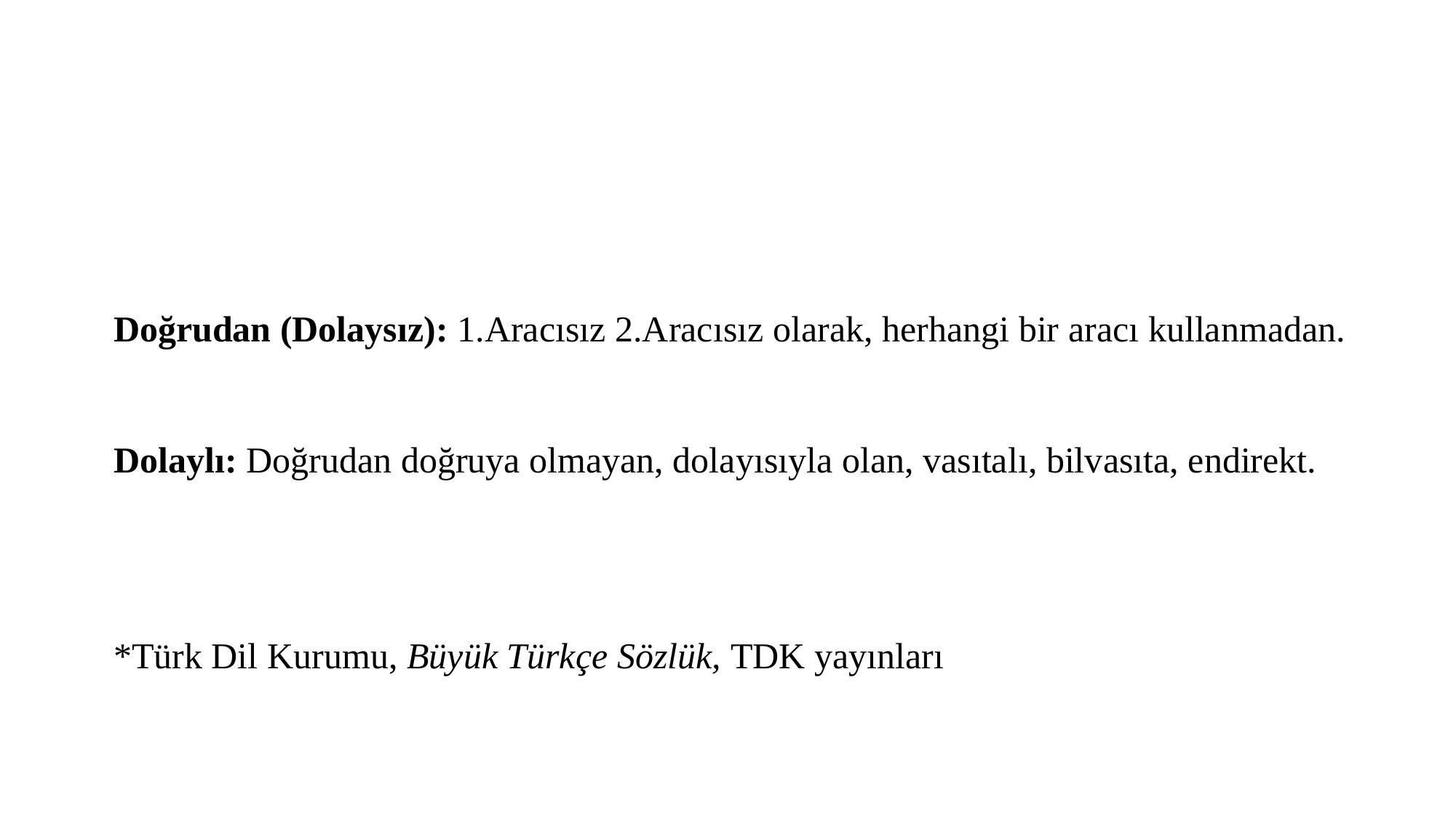

Doğrudan (Dolaysız): 1.Aracısız 2.Aracısız olarak, herhangi bir aracı kullanmadan.

Dolaylı: Doğrudan doğruya olmayan, dolayısıyla olan, vasıtalı, bilvasıta, endirekt.

*Türk Dil Kurumu, Büyük Türkçe Sözlük, TDK yayınları